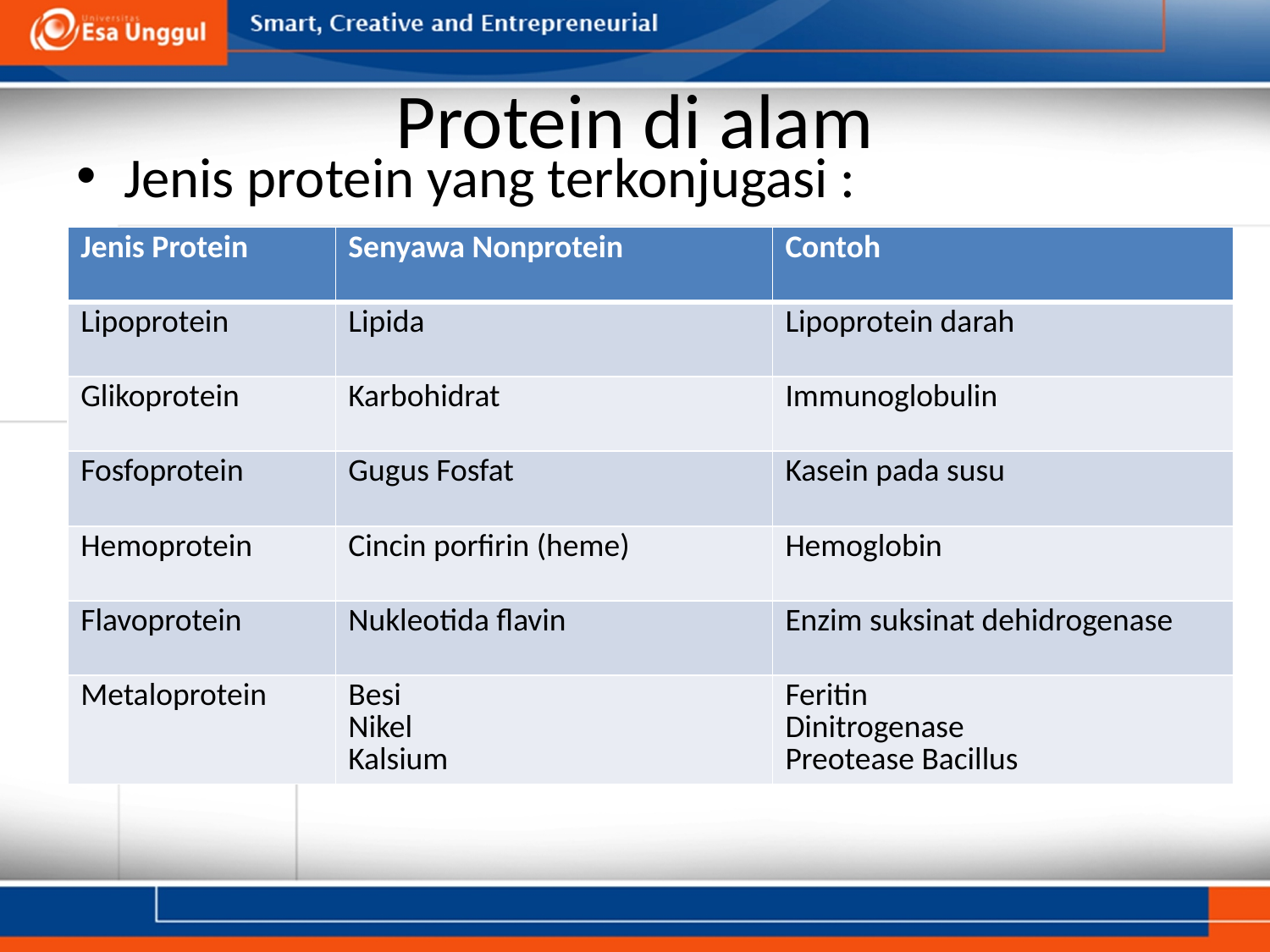

# Protein di alam
Jenis protein yang terkonjugasi :
| Jenis Protein | Senyawa Nonprotein | Contoh |
| --- | --- | --- |
| Lipoprotein | Lipida | Lipoprotein darah |
| Glikoprotein | Karbohidrat | Immunoglobulin |
| Fosfoprotein | Gugus Fosfat | Kasein pada susu |
| Hemoprotein | Cincin porfirin (heme) | Hemoglobin |
| Flavoprotein | Nukleotida flavin | Enzim suksinat dehidrogenase |
| Metaloprotein | Besi Nikel Kalsium | Feritin Dinitrogenase Preotease Bacillus |